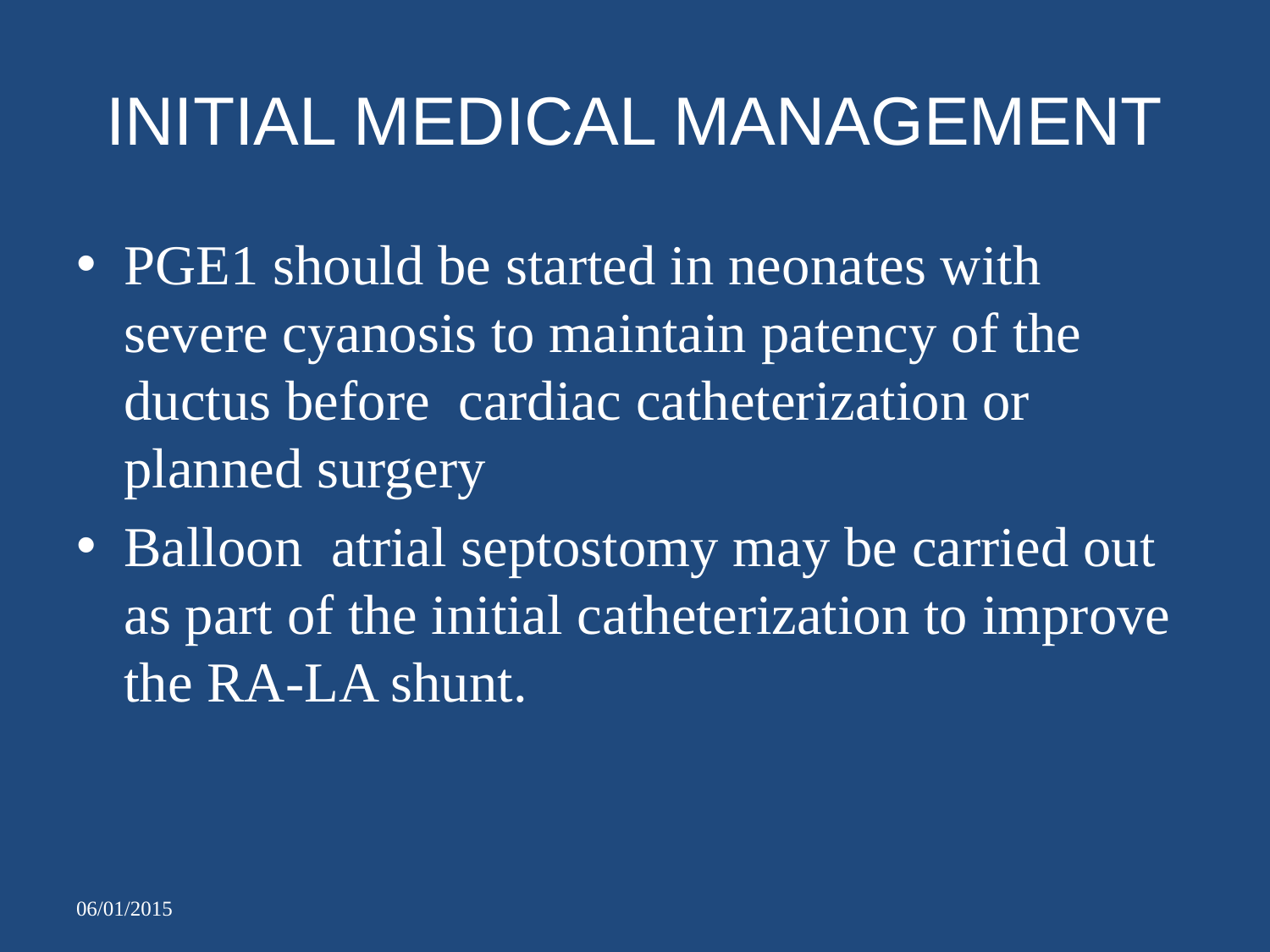

# INITIAL MEDICAL MANAGEMENT
PGE1 should be started in neonates with severe cyanosis to maintain patency of the ductus before  cardiac catheterization or planned surgery
Balloon  atrial septostomy may be carried out  as part of the initial catheterization to improve the RA-LA shunt.
06/01/2015